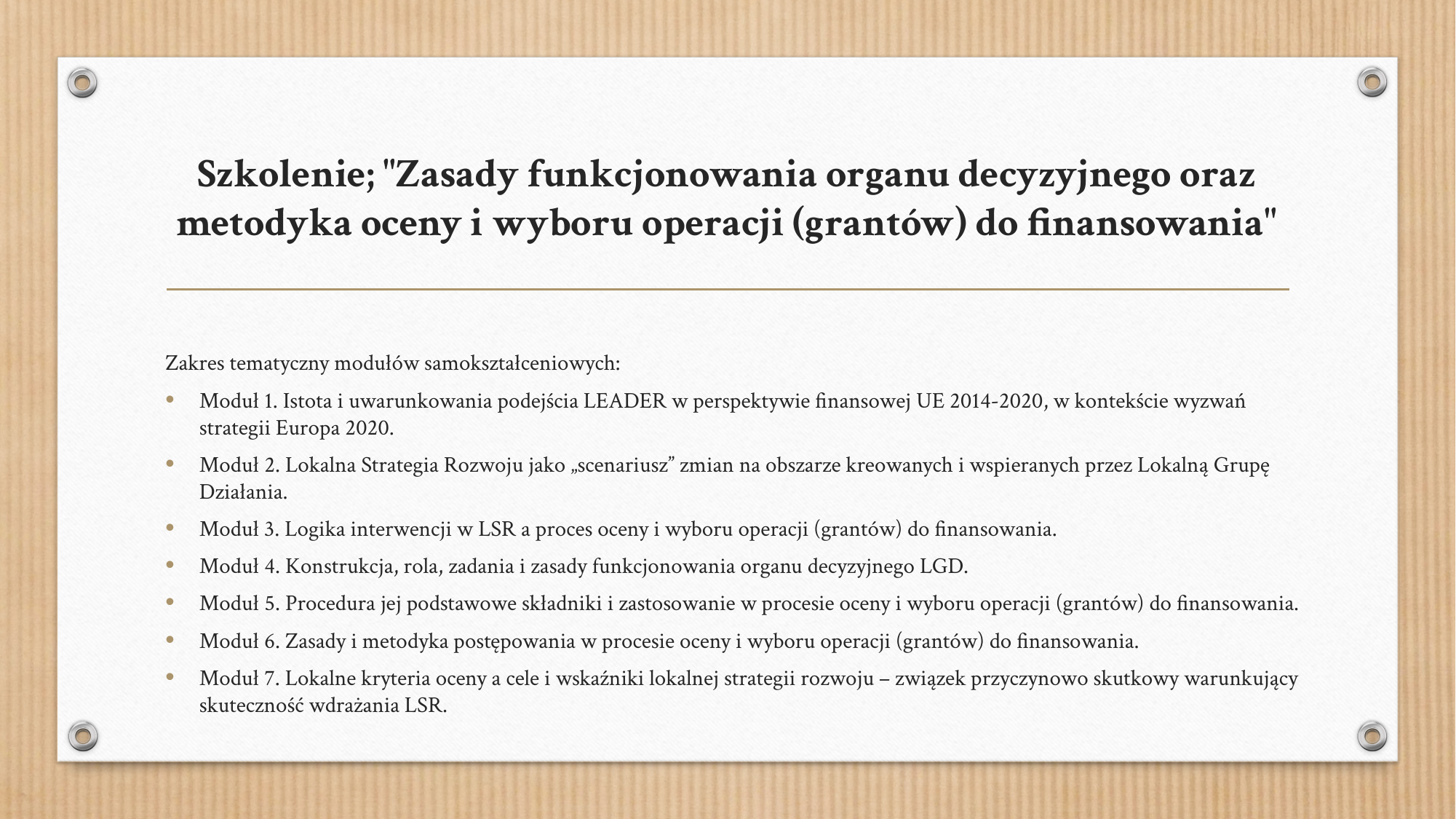

# Szkolenie; "Zasady funkcjonowania organu decyzyjnego oraz metodyka oceny i wyboru operacji (grantów) do finansowania"

Zakres tematyczny modułów samokształceniowych:
Moduł 1. Istota i uwarunkowania podejścia LEADER w perspektywie finansowej UE 2014-2020, w kontekście wyzwań strategii Europa 2020.
Moduł 2. Lokalna Strategia Rozwoju jako „scenariusz” zmian na obszarze kreowanych i wspieranych przez Lokalną Grupę Działania.
Moduł 3. Logika interwencji w LSR a proces oceny i wyboru operacji (grantów) do finansowania.
Moduł 4. Konstrukcja, rola, zadania i zasady funkcjonowania organu decyzyjnego LGD.
Moduł 5. Procedura jej podstawowe składniki i zastosowanie w procesie oceny i wyboru operacji (grantów) do finansowania.
Moduł 6. Zasady i metodyka postępowania w procesie oceny i wyboru operacji (grantów) do finansowania.
Moduł 7. Lokalne kryteria oceny a cele i wskaźniki lokalnej strategii rozwoju – związek przyczynowo skutkowy warunkujący skuteczność wdrażania LSR.